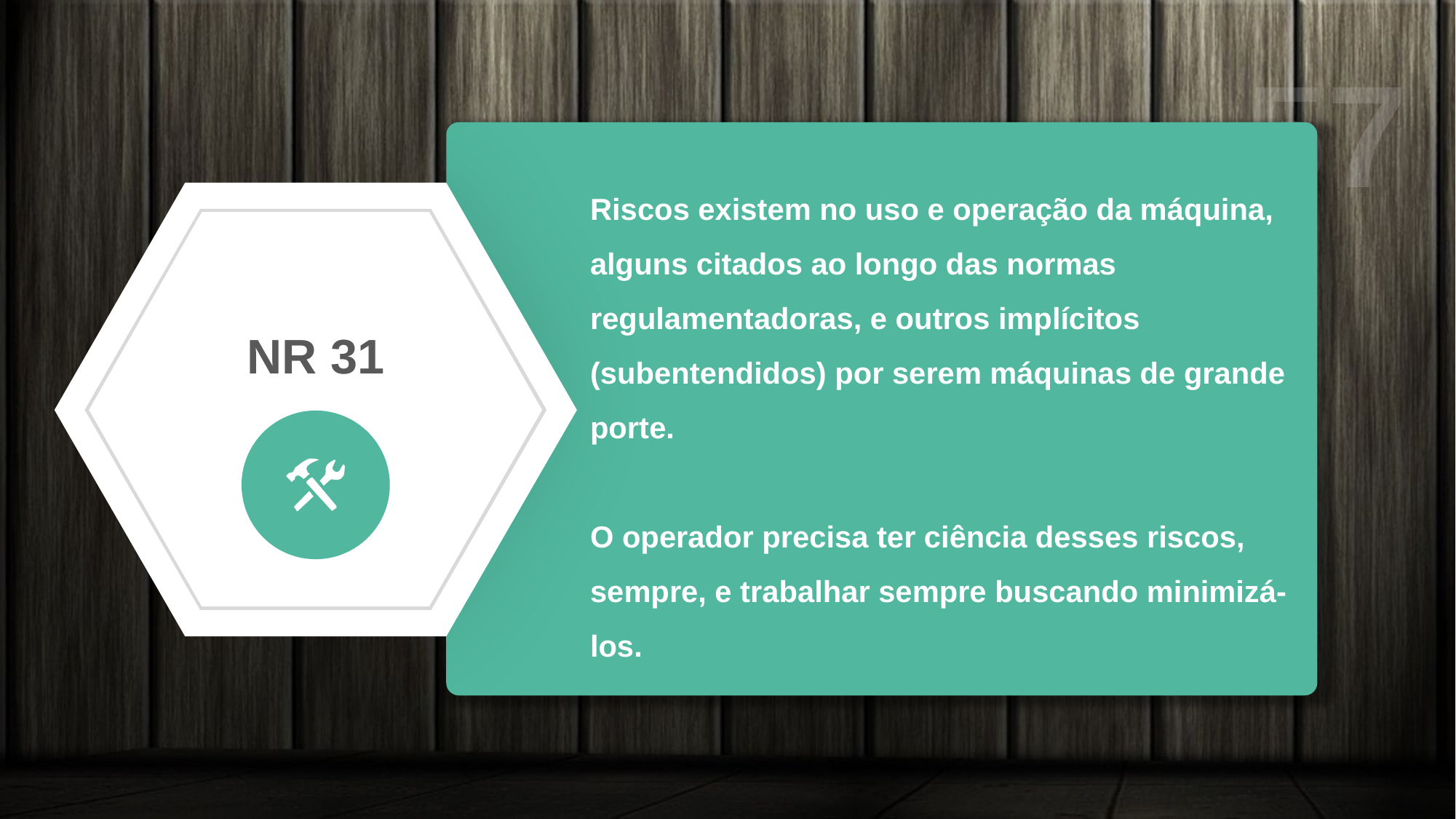

Riscos existem no uso e operação da máquina, alguns citados ao longo das normas regulamentadoras, e outros implícitos (subentendidos) por serem máquinas de grande porte.

O operador precisa ter ciência desses riscos, sempre, e trabalhar sempre buscando minimizá-los.

NR 31